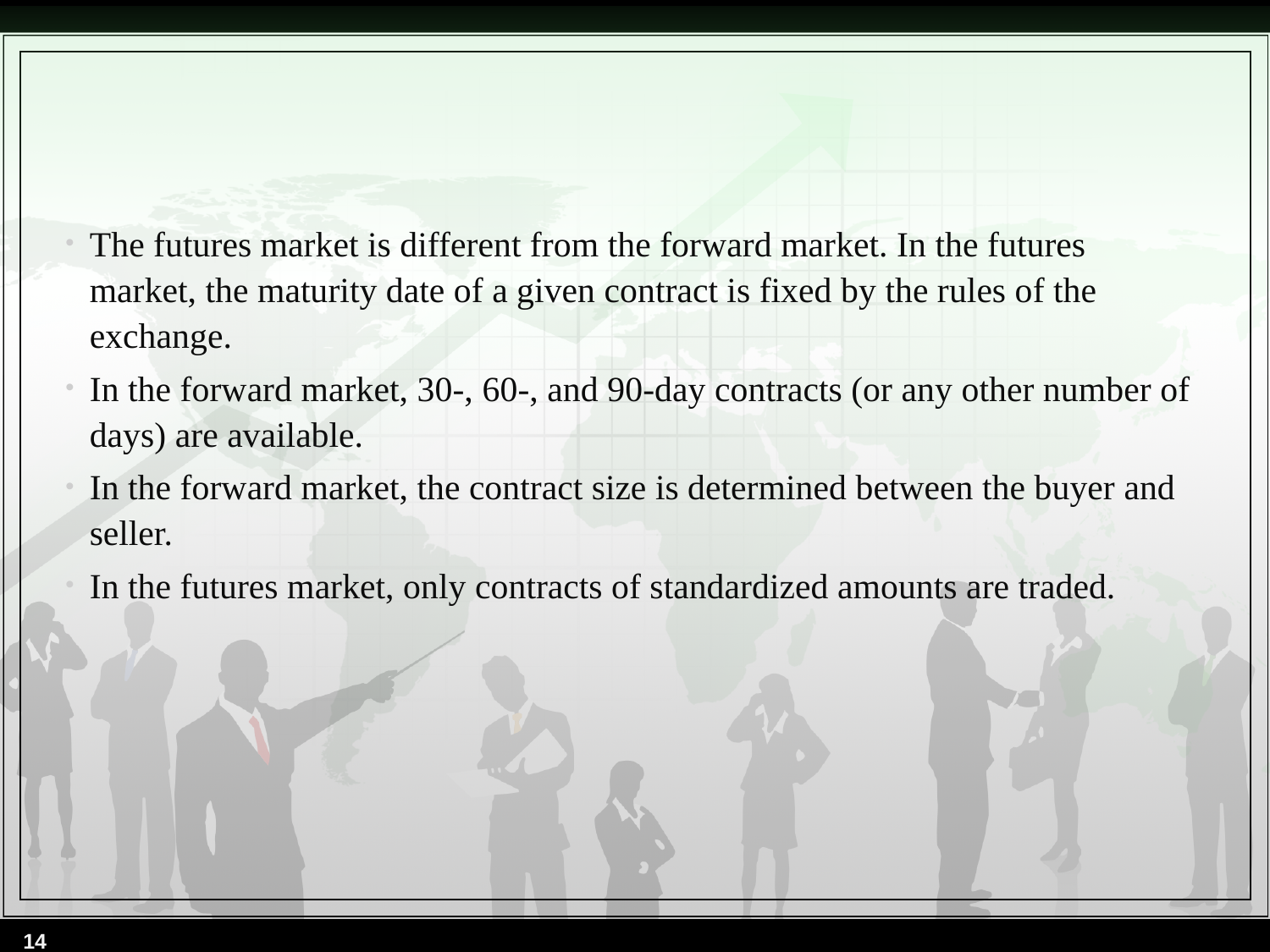

The futures market is different from the forward market. In the futures market, the maturity date of a given contract is fixed by the rules of the exchange.
In the forward market, 30-, 60-, and 90-day contracts (or any other number of days) are available.
In the forward market, the contract size is determined between the buyer and seller.
In the futures market, only contracts of standardized amounts are traded.
14